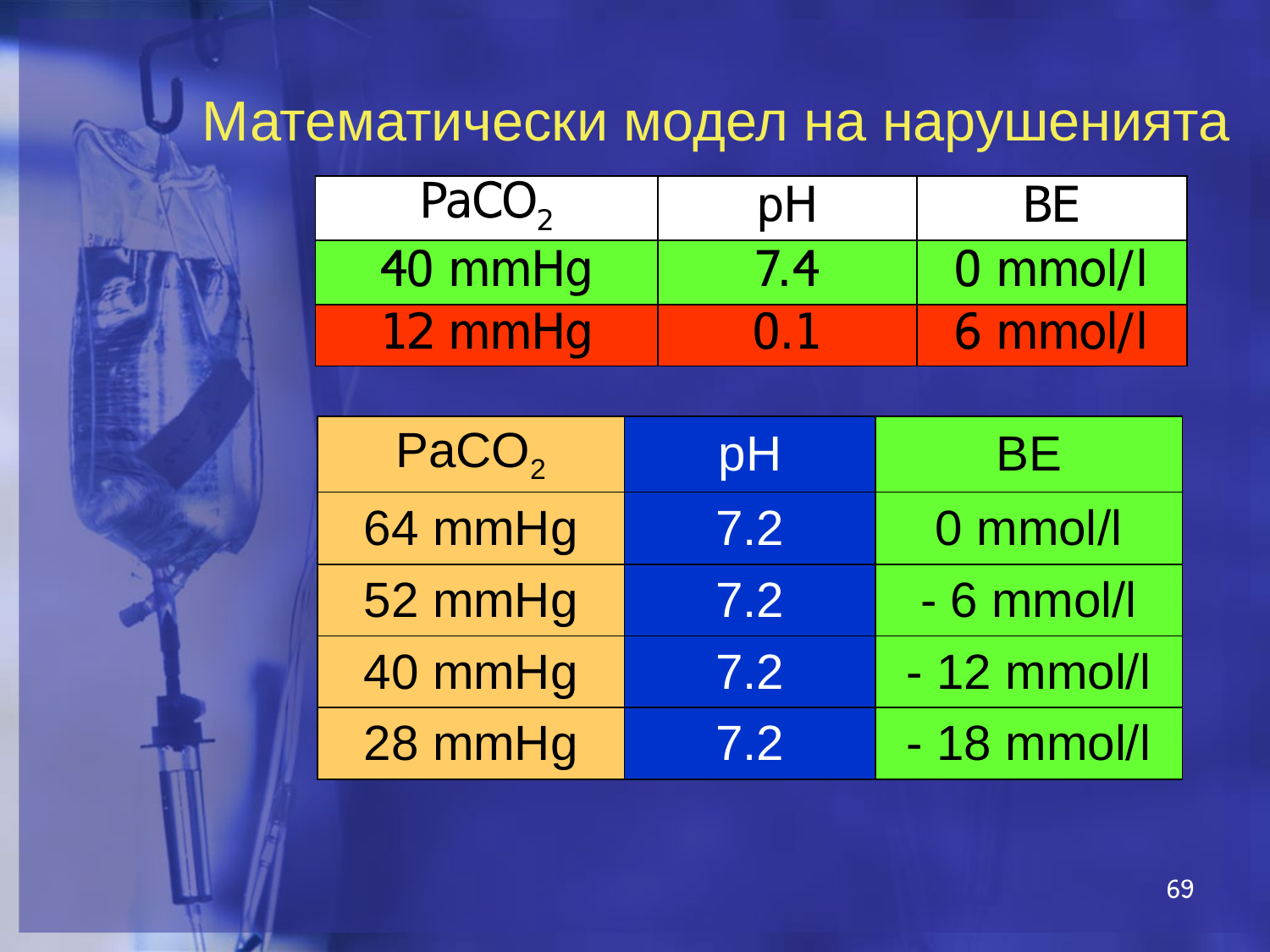

# Математически модел на нарушенията
| PaCO2 | pH | BE |
| --- | --- | --- |
| 40 mmHg | 7.4 | 0 mmol/l |
| 12 mmHg | 0.1 | 6 mmol/l |
| PaCO2 | pH | BE |
| --- | --- | --- |
| 64 mmHg | 7.2 | 0 mmol/l |
| 52 mmHg | 7.2 | - 6 mmol/l |
| 40 mmHg | 7.2 | - 12 mmol/l |
| 28 mmHg | 7.2 | - 18 mmol/l |
69